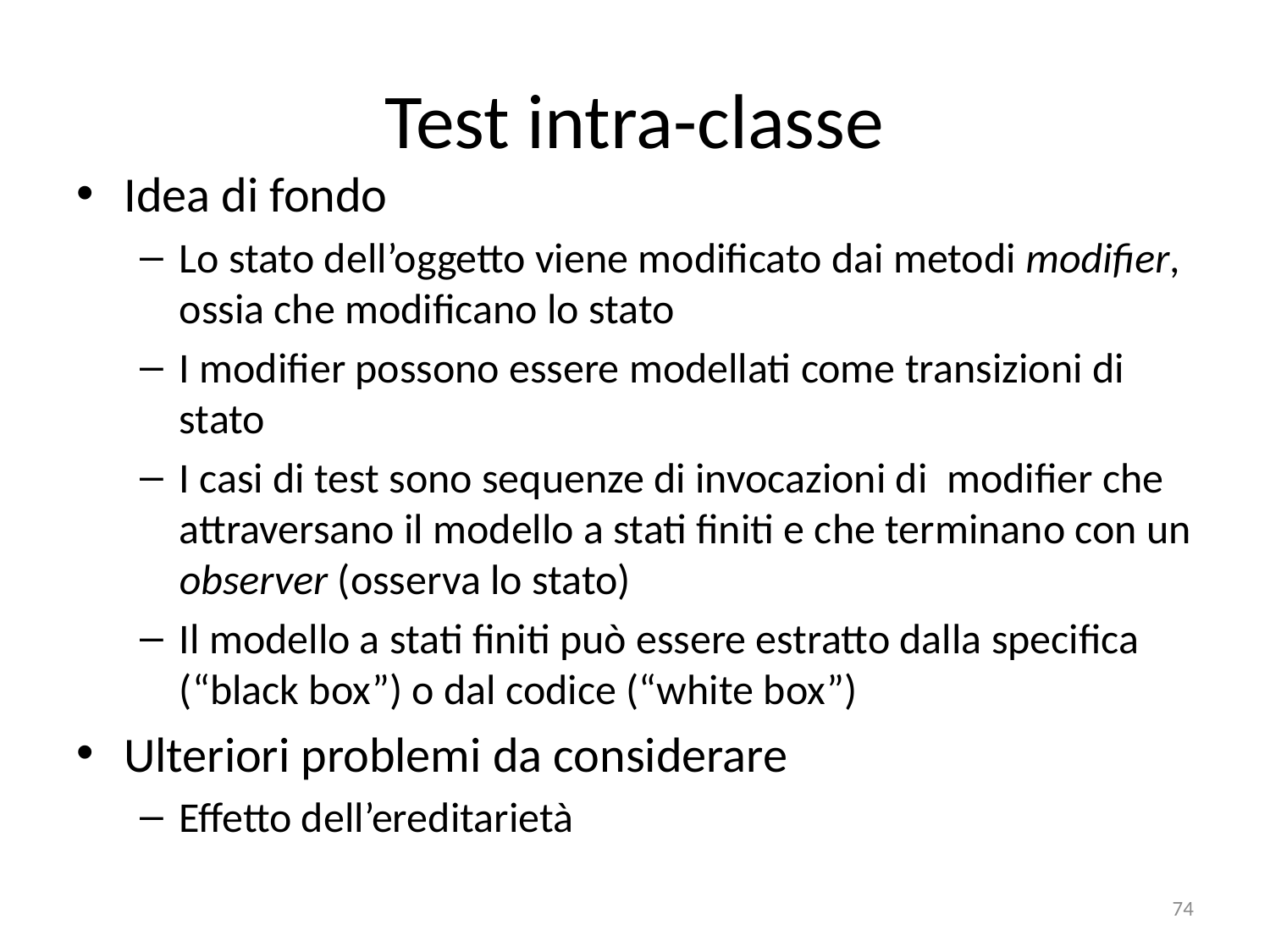

# Test intra-classe
Idea di fondo
Lo stato dell’oggetto viene modificato dai metodi modifier, ossia che modificano lo stato
I modifier possono essere modellati come transizioni di stato
I casi di test sono sequenze di invocazioni di  modifier che attraversano il modello a stati finiti e che terminano con un observer (osserva lo stato)
Il modello a stati finiti può essere estratto dalla specifica (“black box”) o dal codice (“white box”)
Ulteriori problemi da considerare
Effetto dell’ereditarietà
74